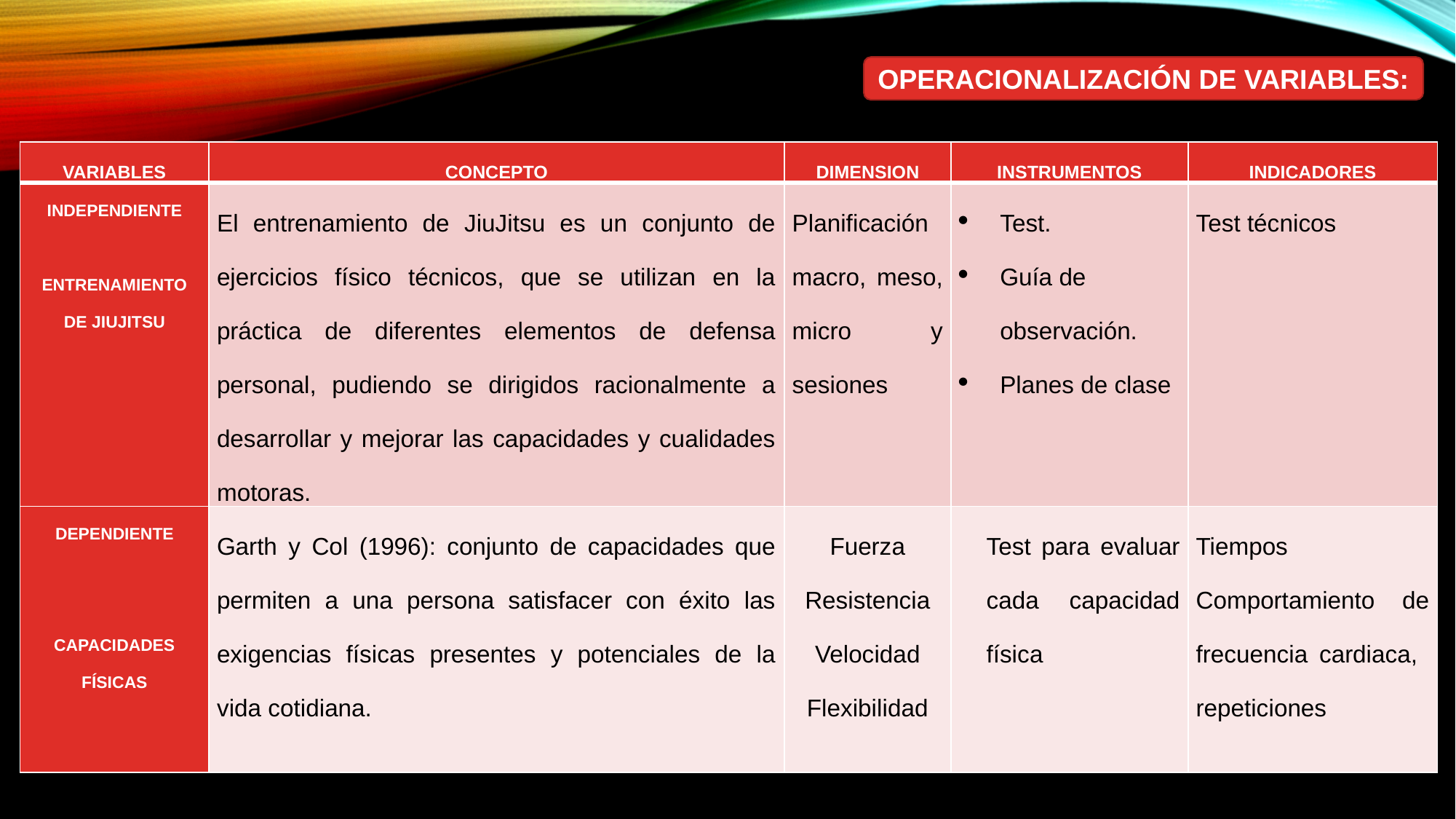

OPERACIONALIZACIÓN DE VARIABLES:
| VARIABLES | CONCEPTO | DIMENSION | INSTRUMENTOS | INDICADORES |
| --- | --- | --- | --- | --- |
| INDEPENDIENTE   ENTRENAMIENTO DE JIUJITSU | El entrenamiento de JiuJitsu es un conjunto de ejercicios físico técnicos, que se utilizan en la práctica de diferentes elementos de defensa personal, pudiendo se dirigidos racionalmente a desarrollar y mejorar las capacidades y cualidades motoras. | Planificación macro, meso, micro y sesiones | Test. Guía de observación. Planes de clase | Test técnicos |
| DEPENDIENTE     CAPACIDADES FÍSICAS | Garth y Col (1996): conjunto de capacidades que permiten a una persona satisfacer con éxito las exigencias físicas presentes y potenciales de la vida cotidiana. | Fuerza Resistencia Velocidad Flexibilidad | Test para evaluar cada capacidad física | Tiempos Comportamiento de frecuencia cardiaca, repeticiones |